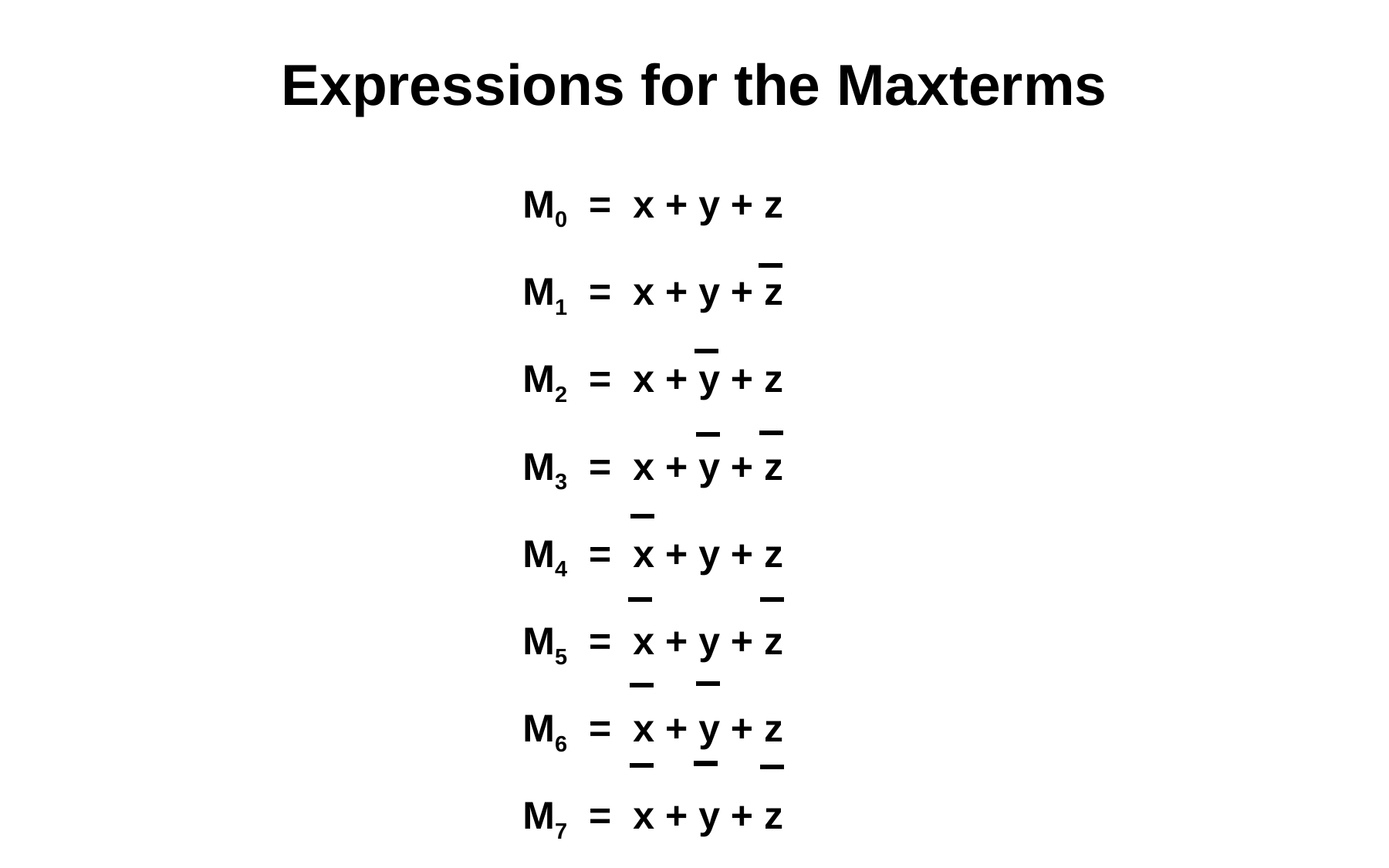

# Expressions for the Maxterms
M0  =  x + y + z

M1  =  x + y + z

M2  =  x + y + z

M3  =  x + y + z

M4  =  x + y + z

M5  =  x + y + z

M6  =  x + y + z

M7  =  x + y + z